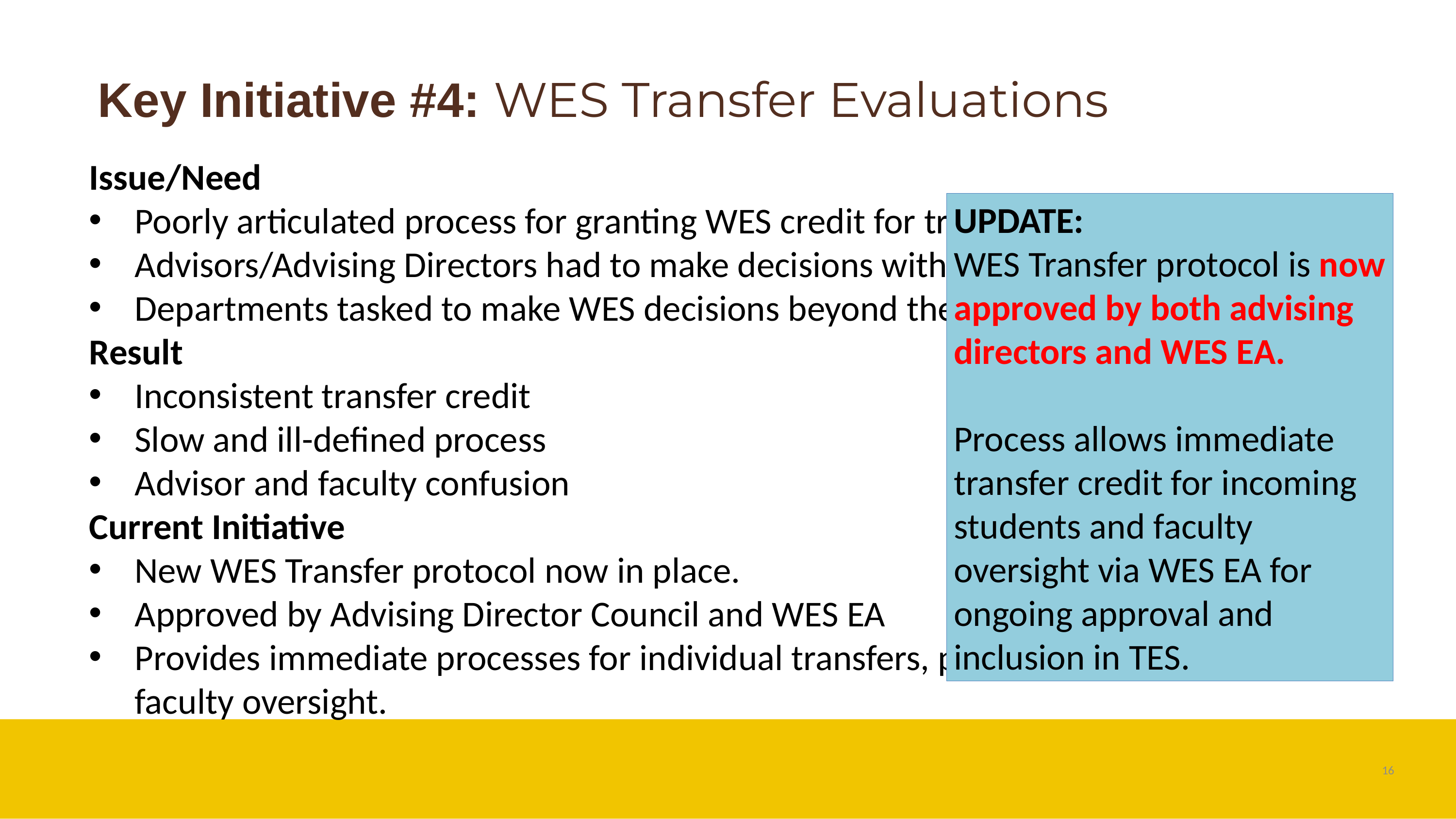

Key Initiative #4: WES Transfer Evaluations
Issue/Need
Poorly articulated process for granting WES credit for transfer students
Advisors/Advising Directors had to make decisions without guidance
Departments tasked to make WES decisions beyond their scope
Result
Inconsistent transfer credit
Slow and ill-defined process
Advisor and faculty confusion
Current Initiative
New WES Transfer protocol now in place.
Approved by Advising Director Council and WES EA
Provides immediate processes for individual transfers, process for adding to TES, and faculty oversight.
UPDATE:
WES Transfer protocol is now approved by both advising directors and WES EA.

Process allows immediate transfer credit for incoming students and faculty oversight via WES EA for ongoing approval and inclusion in TES.

16